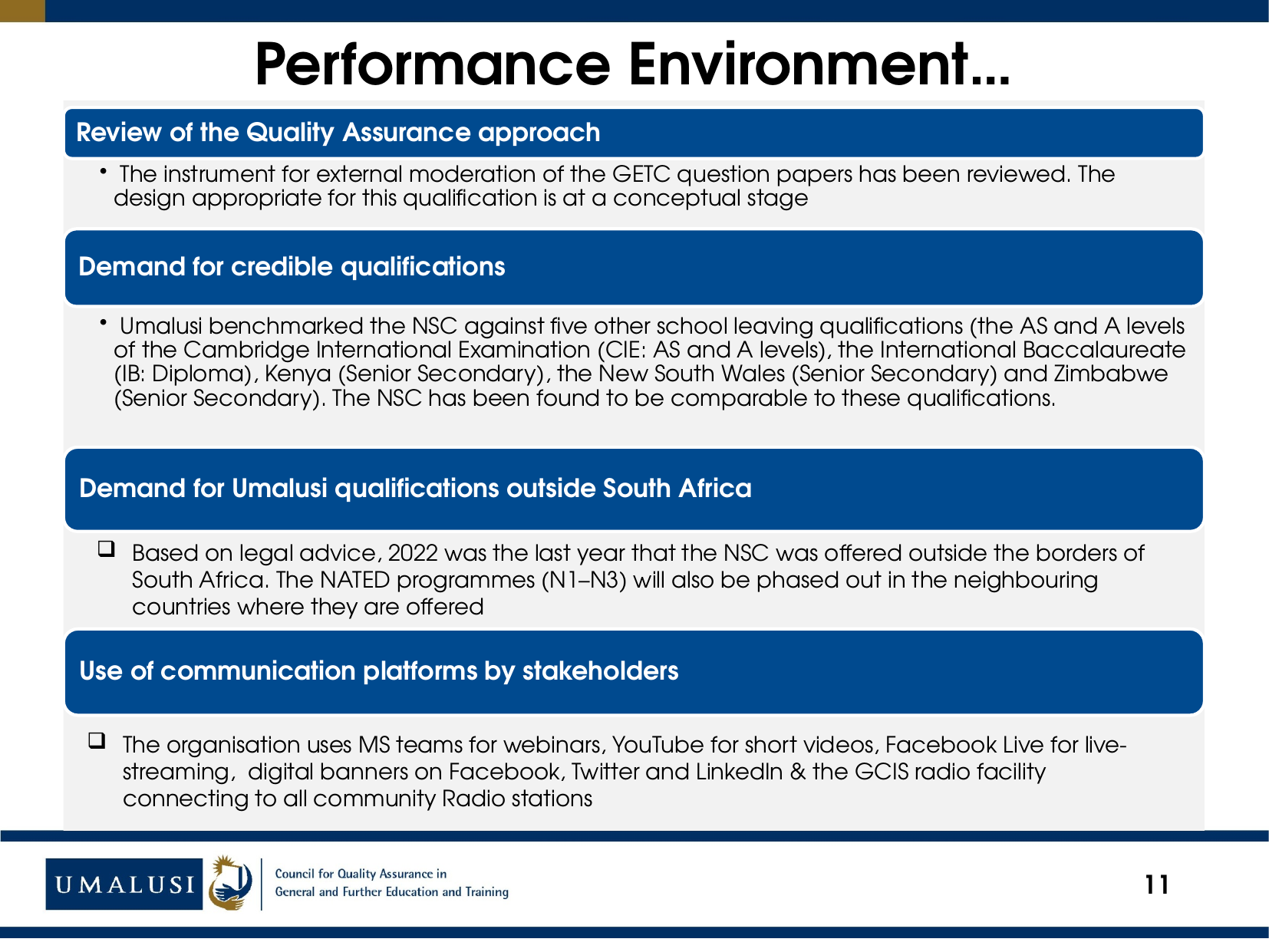

# Performance Environment…
Review of the Quality Assurance approach
 The instrument for external moderation of the GETC question papers has been reviewed. The design appropriate for this qualification is at a conceptual stage
Demand for credible qualifications
 Umalusi benchmarked the NSC against five other school leaving qualifications (the AS and A levels of the Cambridge International Examination (CIE: AS and A levels), the International Baccalaureate (IB: Diploma), Kenya (Senior Secondary), the New South Wales (Senior Secondary) and Zimbabwe (Senior Secondary). The NSC has been found to be comparable to these qualifications.
Demand for Umalusi qualifications outside South Africa
Use of communication platforms by stakeholders
Based on legal advice, 2022 was the last year that the NSC was offered outside the borders of South Africa. The NATED programmes (N1–N3) will also be phased out in the neighbouring countries where they are offered
The organisation uses MS teams for webinars, YouTube for short videos, Facebook Live for live-streaming,  digital banners on Facebook, Twitter and LinkedIn & the GCIS radio facility connecting to all community Radio stations
11